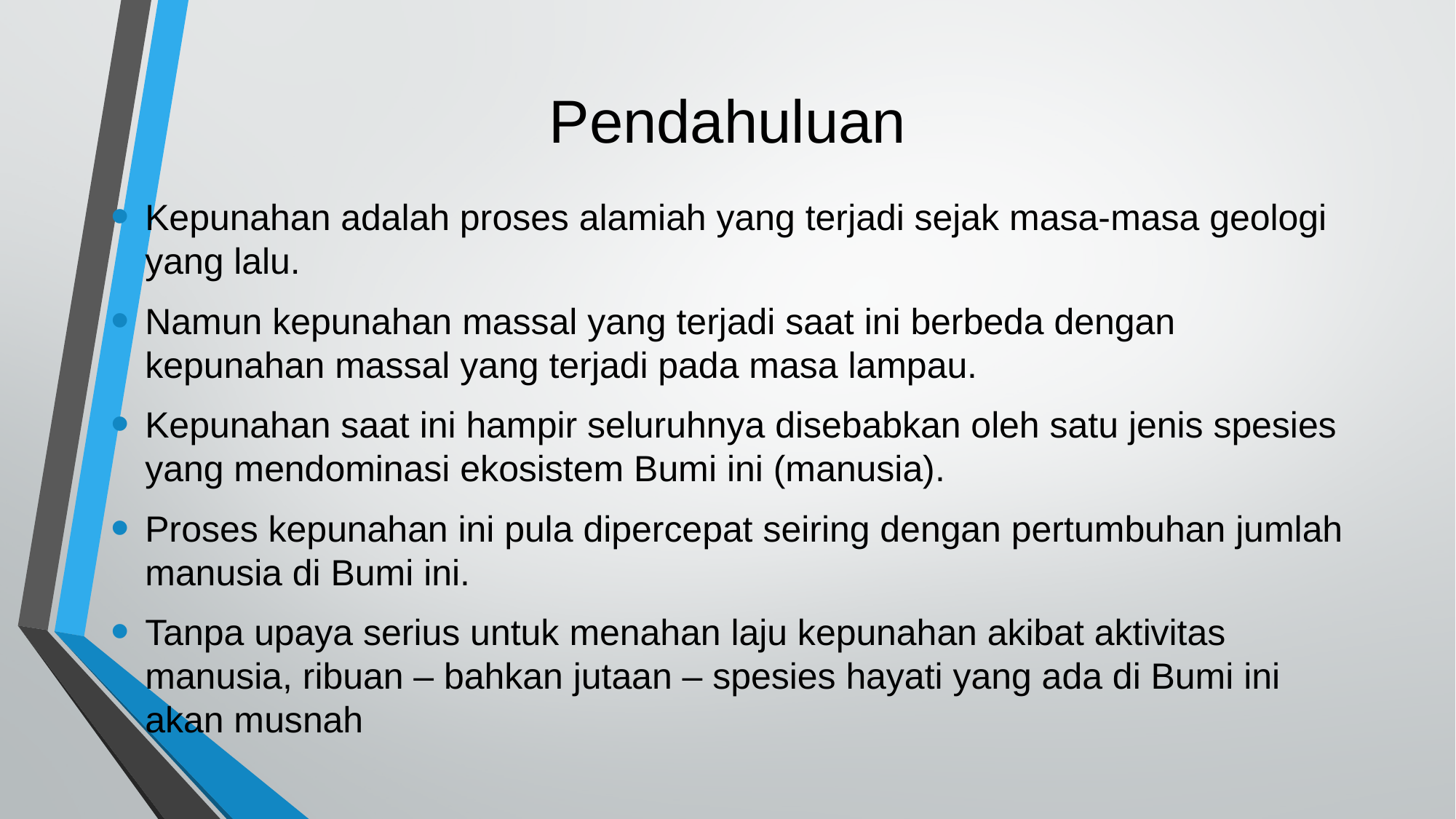

# Pendahuluan
Kepunahan adalah proses alamiah yang terjadi sejak masa-masa geologi yang lalu.
Namun kepunahan massal yang terjadi saat ini berbeda dengan kepunahan massal yang terjadi pada masa lampau.
Kepunahan saat ini hampir seluruhnya disebabkan oleh satu jenis spesies yang mendominasi ekosistem Bumi ini (manusia).
Proses kepunahan ini pula dipercepat seiring dengan pertumbuhan jumlah manusia di Bumi ini.
Tanpa upaya serius untuk menahan laju kepunahan akibat aktivitas manusia, ribuan – bahkan jutaan – spesies hayati yang ada di Bumi ini akan musnah